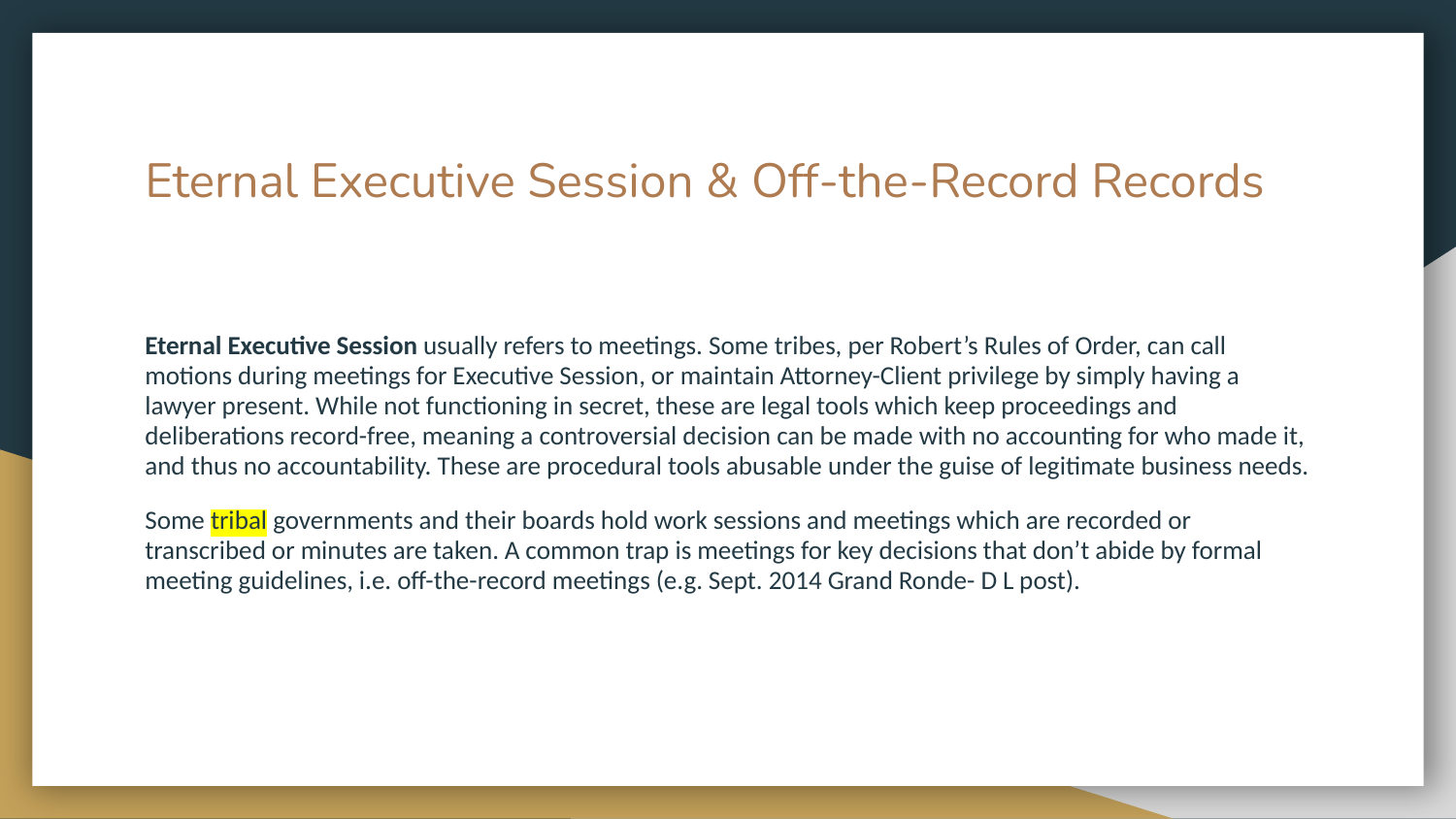

# Eternal Executive Session & Off-the-Record Records

Eternal Executive Session usually refers to meetings. Some tribes, per Robert’s Rules of Order, can call motions during meetings for Executive Session, or maintain Attorney-Client privilege by simply having a lawyer present. While not functioning in secret, these are legal tools which keep proceedings and deliberations record-free, meaning a controversial decision can be made with no accounting for who made it, and thus no accountability. These are procedural tools abusable under the guise of legitimate business needs.
Some tribal governments and their boards hold work sessions and meetings which are recorded or transcribed or minutes are taken. A common trap is meetings for key decisions that don’t abide by formal meeting guidelines, i.e. off-the-record meetings (e.g. Sept. 2014 Grand Ronde- D L post).